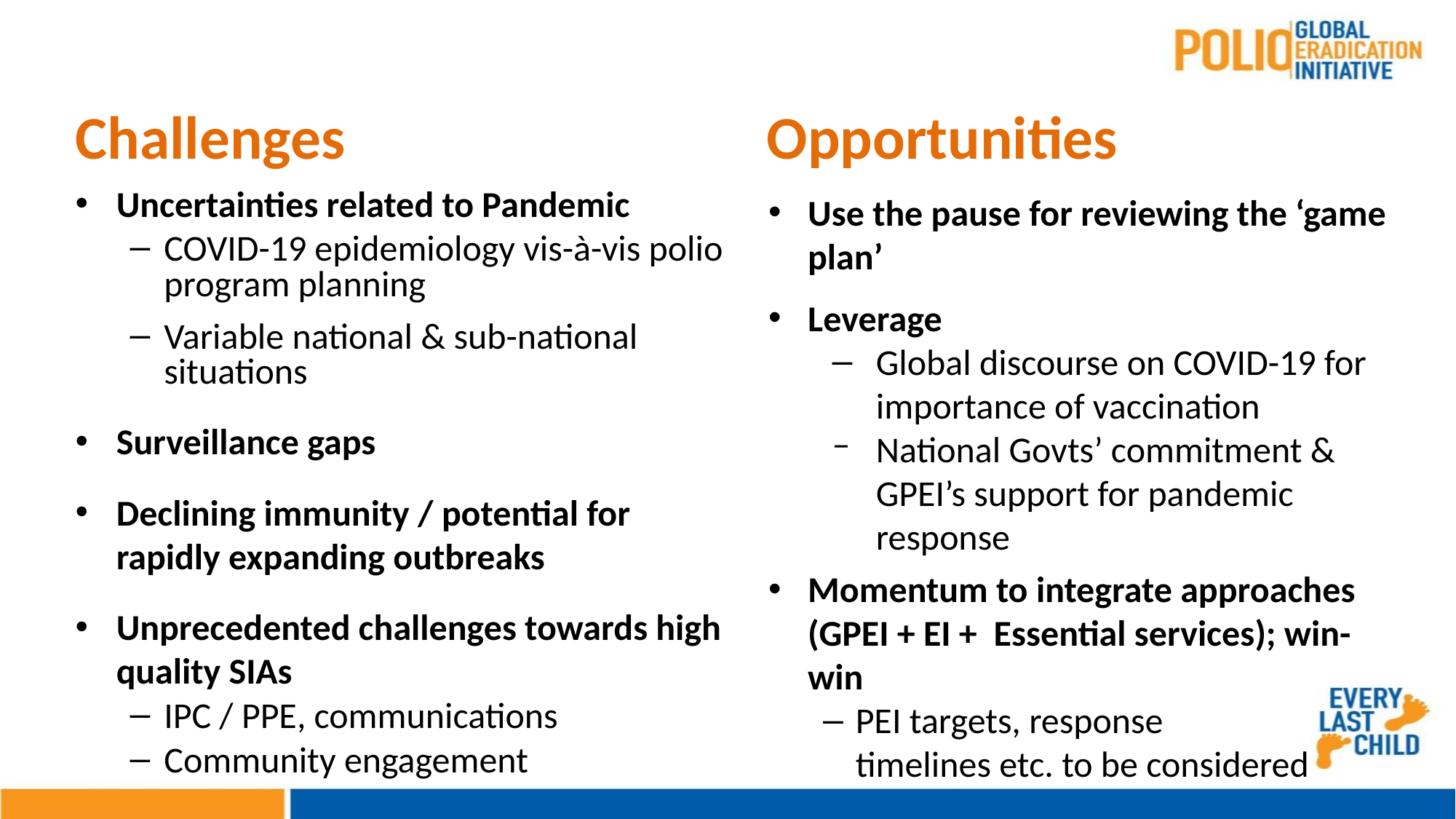

# Challenges
Opportunities
Uncertainties related to Pandemic
COVID-19 epidemiology vis-à-vis polio program planning
Variable national & sub-national situations
Surveillance gaps
Declining immunity / potential for rapidly expanding outbreaks
Unprecedented challenges towards high quality SIAs
IPC / PPE, communications
Community engagement
Use the pause for reviewing the ‘game plan’
Leverage
Global discourse on COVID-19 for importance of vaccination
National Govts’ commitment & GPEI’s support for pandemic response
Momentum to integrate approaches (GPEI + EI +  Essential services); win-win
PEI targets, response
timelines etc. to be considered